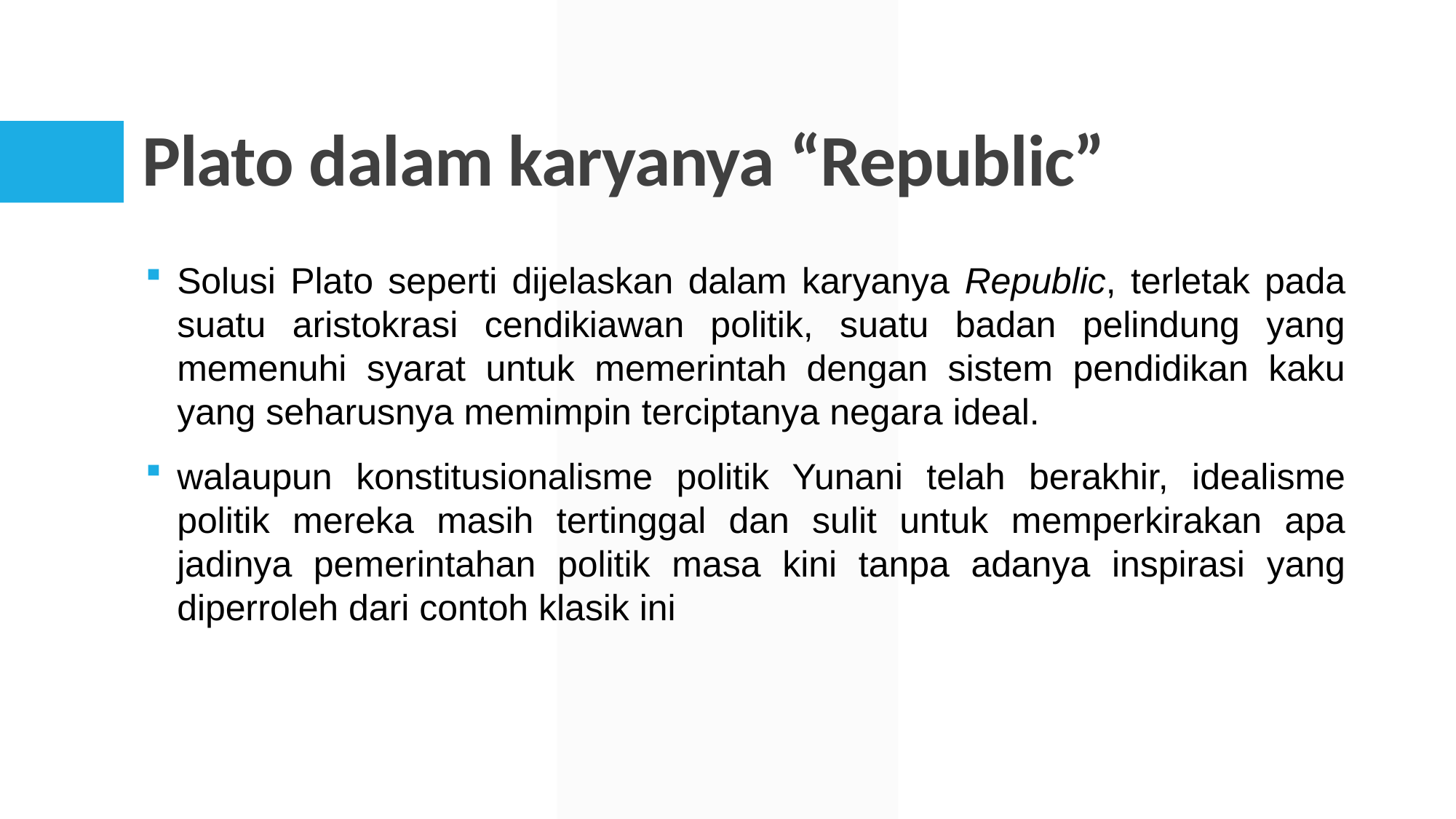

# Plato dalam karyanya “Republic”
Solusi Plato seperti dijelaskan dalam karyanya Republic, terletak pada suatu aristokrasi cendikiawan politik, suatu badan pelindung yang memenuhi syarat untuk memerintah dengan sistem pendidikan kaku yang seharusnya memimpin terciptanya negara ideal.
walaupun konstitusionalisme politik Yunani telah berakhir, idealisme politik mereka masih tertinggal dan sulit untuk memperkirakan apa jadinya pemerintahan politik masa kini tanpa adanya inspirasi yang diperroleh dari contoh klasik ini